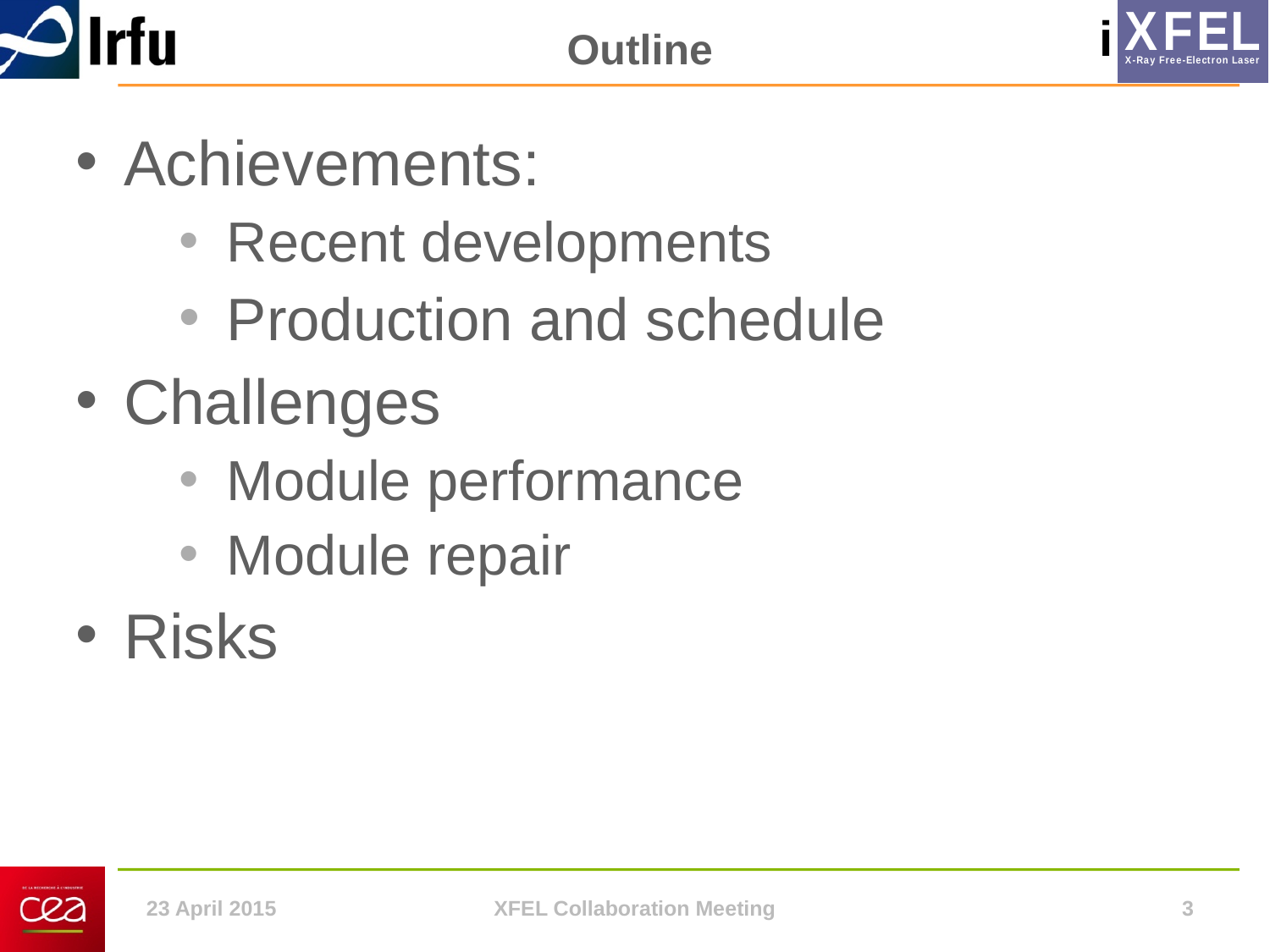

# Outline
Achievements:
Recent developments
Production and schedule
Challenges
Module performance
Module repair
Risks

23 April 2015
XFEL Collaboration Meeting
3